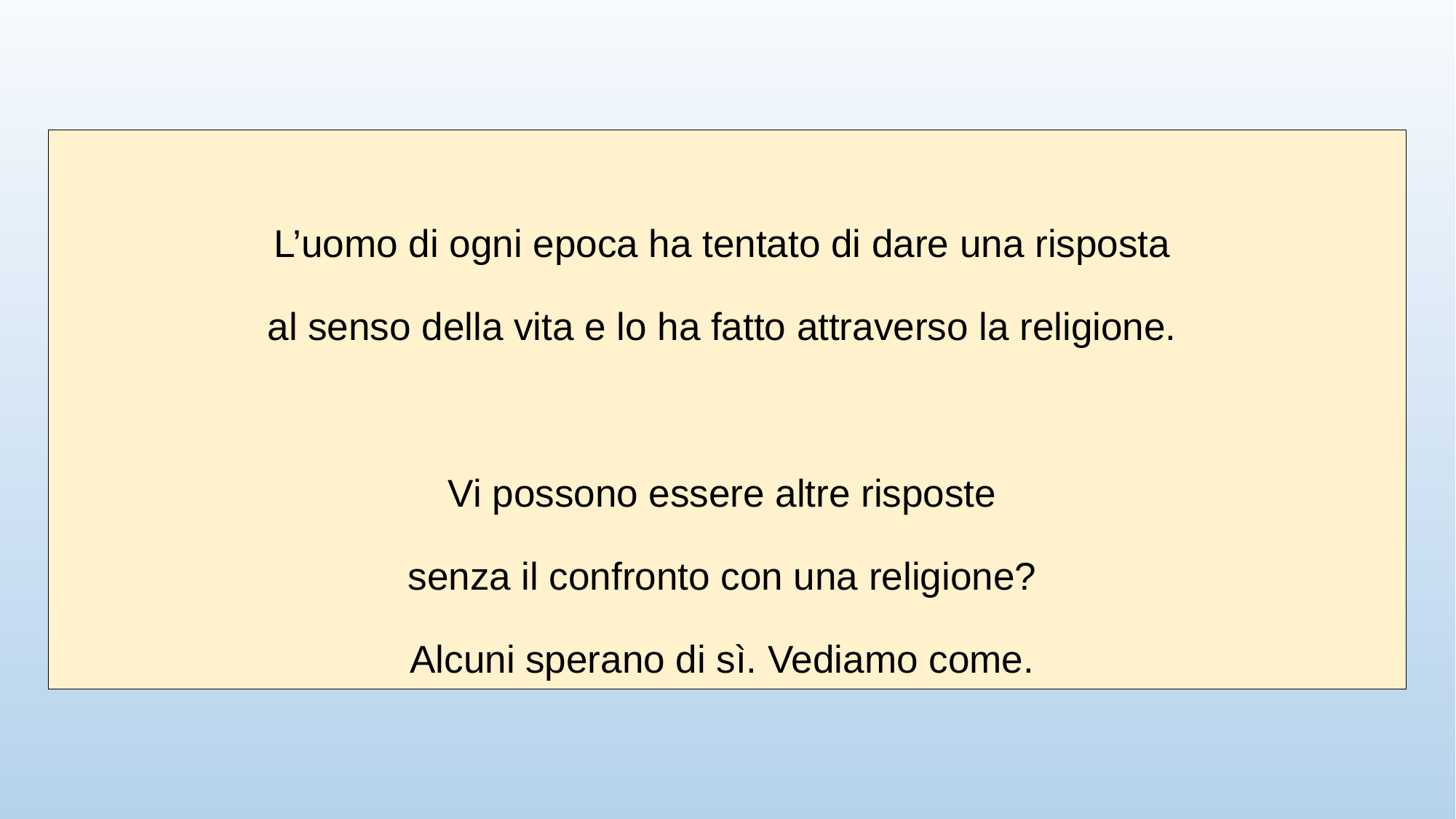

L’uomo di ogni epoca ha tentato di dare una risposta
al senso della vita e lo ha fatto attraverso la religione.

Vi possono essere altre risposte
senza il confronto con una religione?
Alcuni sperano di sì. Vediamo come.